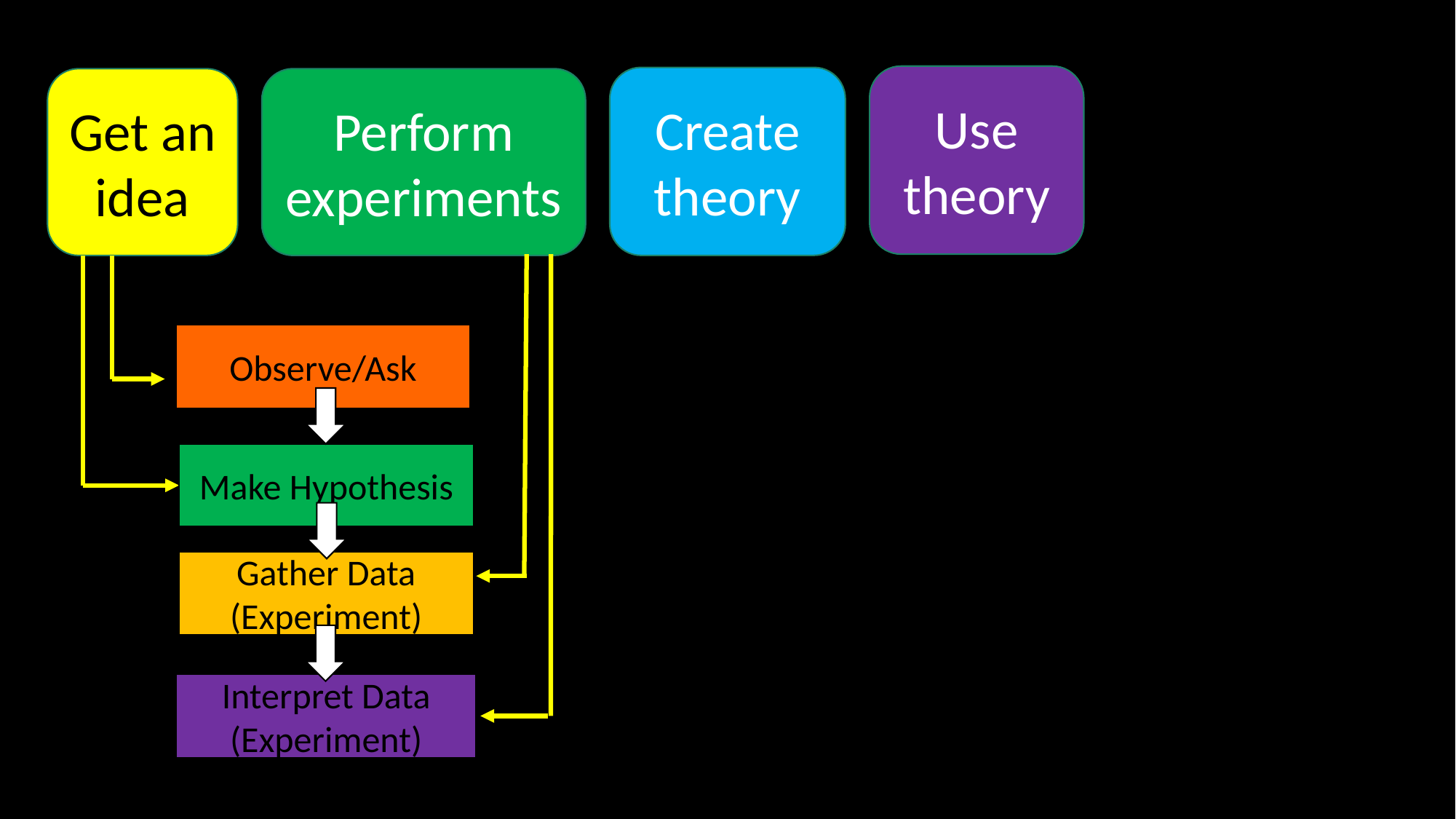

Use theory
Create theory
Get an idea
Perform
experiments
Observe/Ask

Make Hypothesis

Gather Data
(Experiment)

Interpret Data
(Experiment)